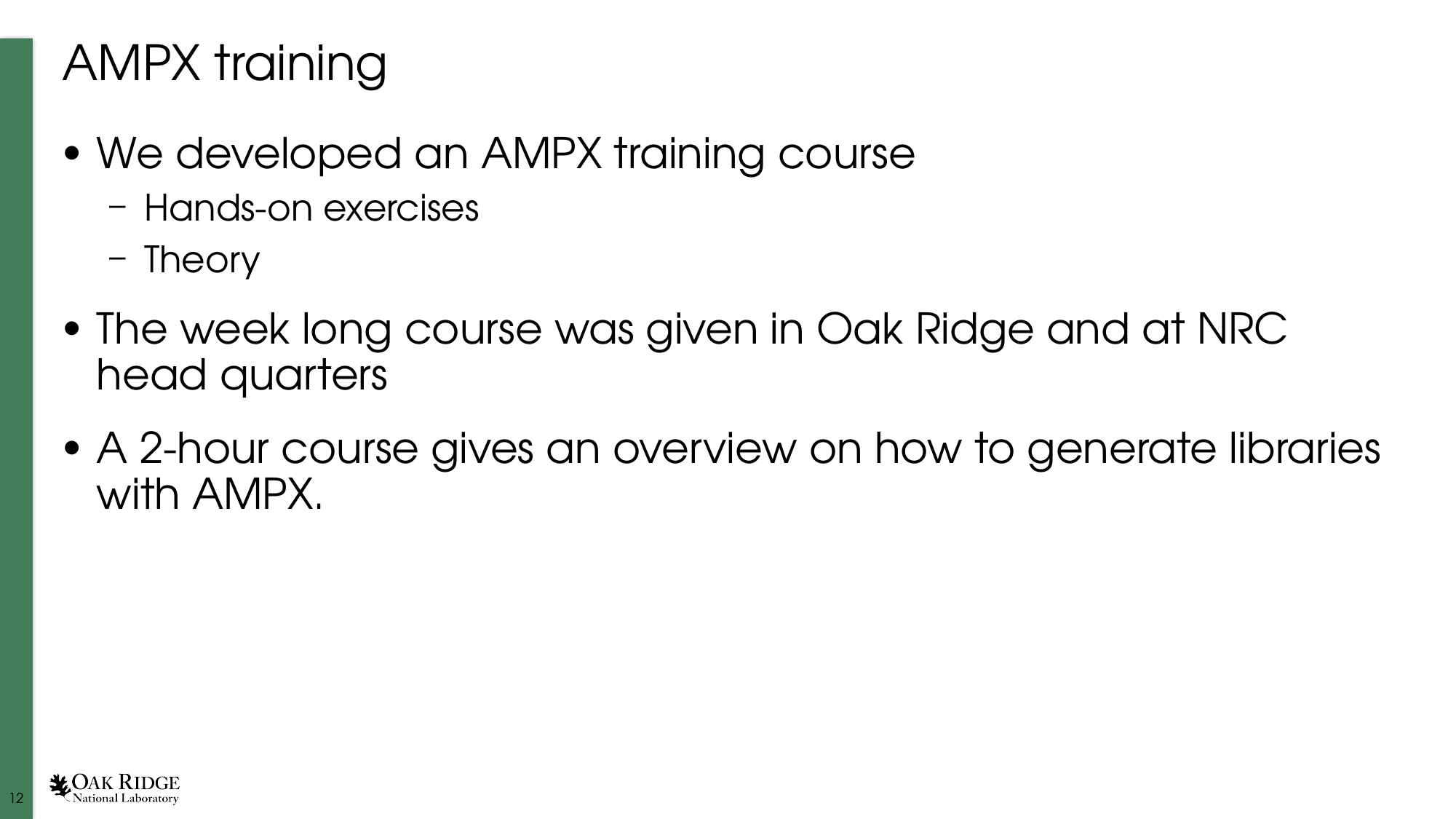

# AMPX training
We developed an AMPX training course
Hands-on exercises
Theory
The week long course was given in Oak Ridge and at NRC head quarters
A 2-hour course gives an overview on how to generate libraries with AMPX.